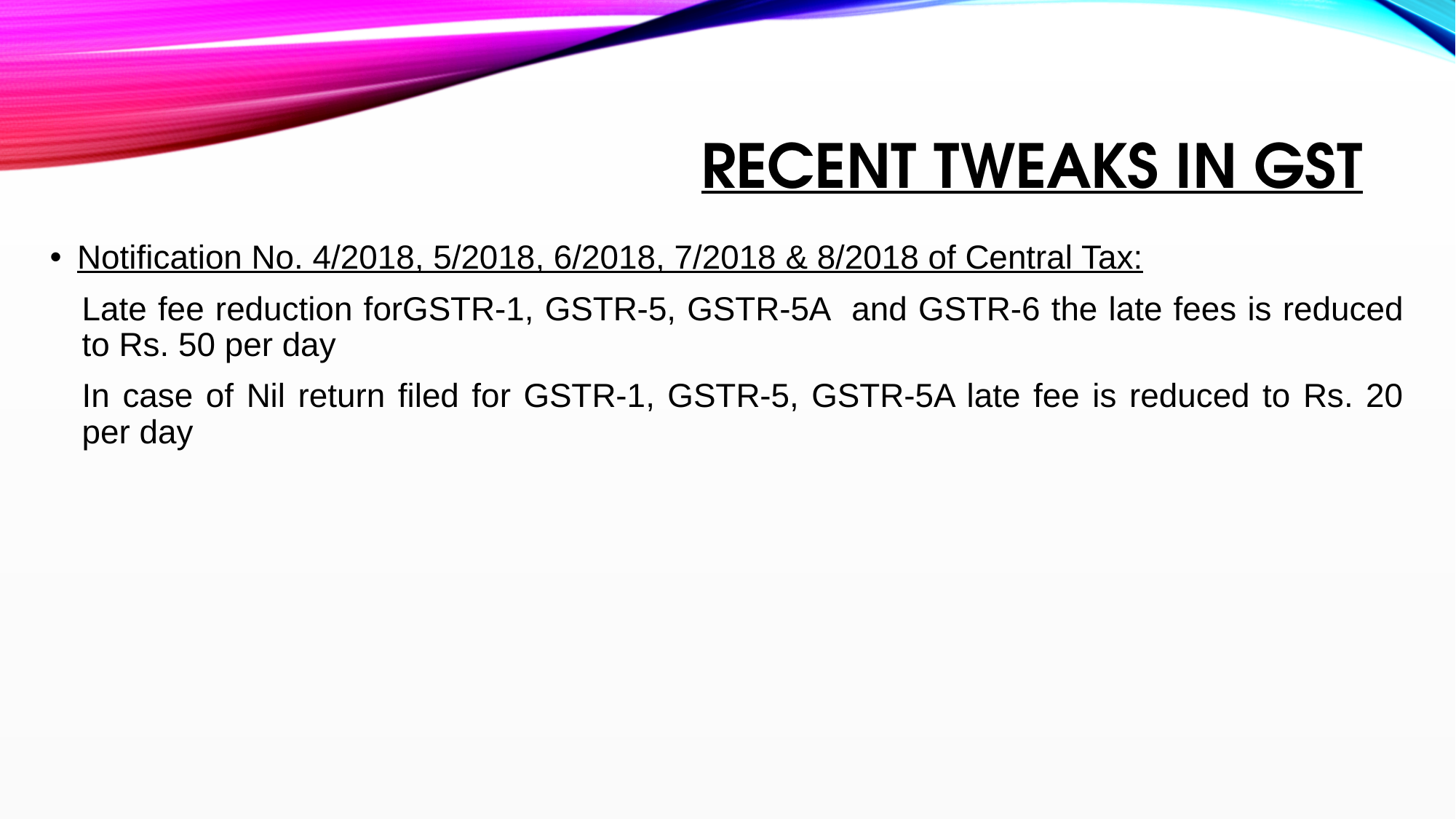

# Recent tweaks in gst
Notification No. 4/2018, 5/2018, 6/2018, 7/2018 & 8/2018 of Central Tax:
Late fee reduction forGSTR-1, GSTR-5, GSTR-5A  and GSTR-6 the late fees is reduced to Rs. 50 per day
In case of Nil return filed for GSTR-1, GSTR-5, GSTR-5A late fee is reduced to Rs. 20 per day